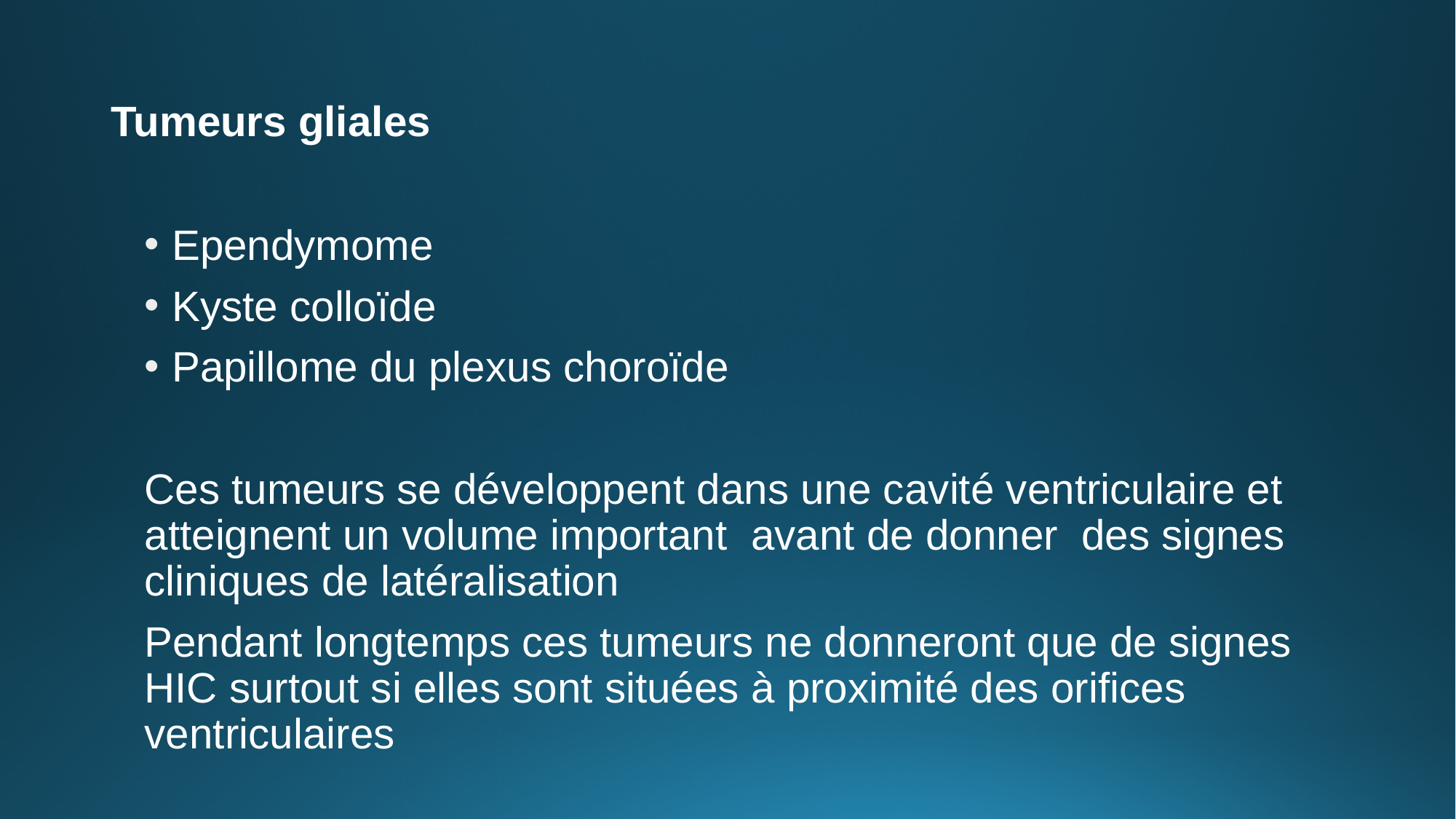

# Tumeurs gliales
Ependymome
Kyste colloïde
Papillome du plexus choroïde

Ces tumeurs se développent dans une cavité ventriculaire et atteignent un volume important  avant de donner  des signes cliniques de latéralisation
Pendant longtemps ces tumeurs ne donneront que de signes HIC surtout si elles sont situées à proximité des orifices  ventriculaires